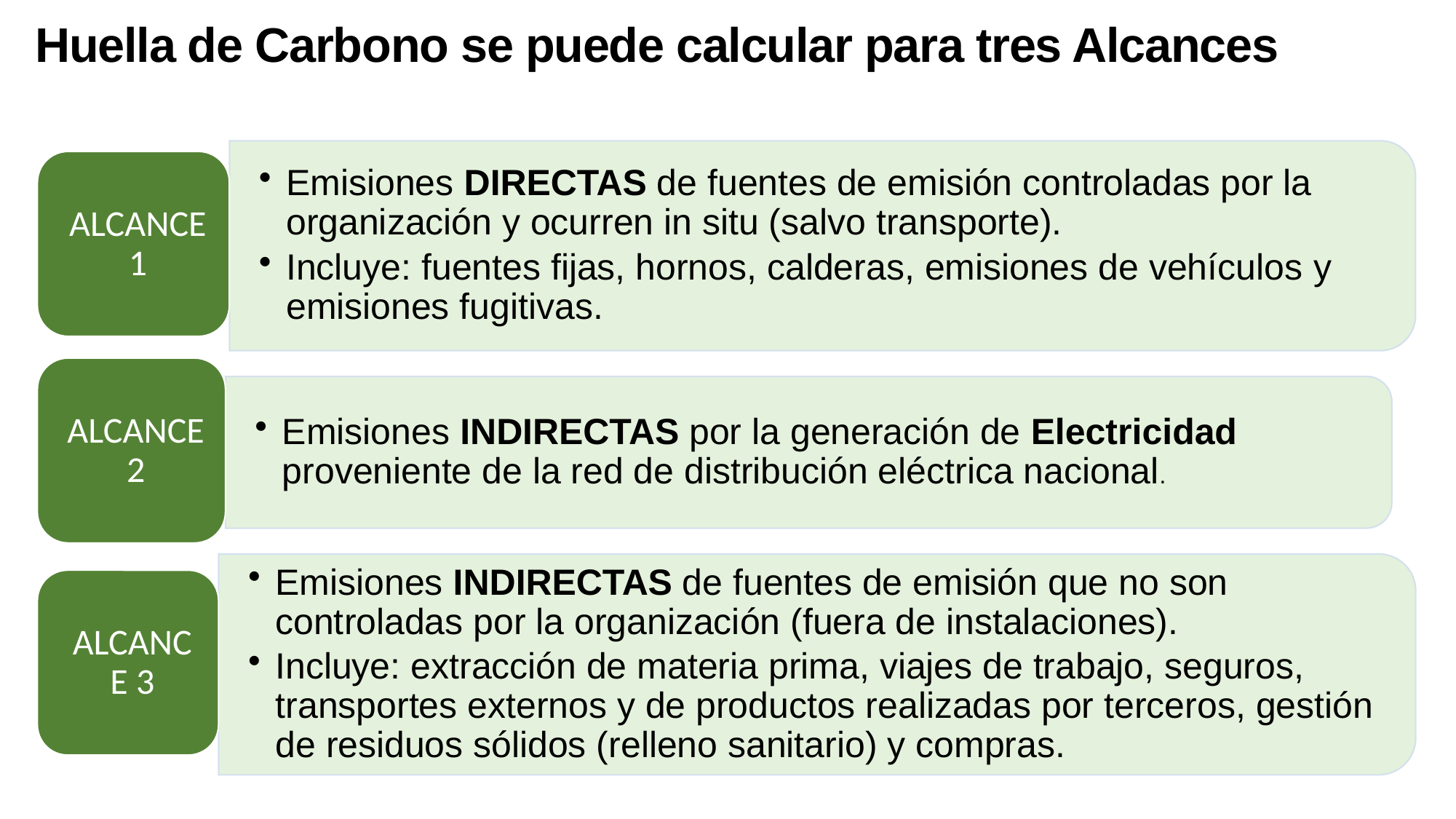

Huella de Carbono se puede calcular para tres Alcances
Emisiones DIRECTAS de fuentes de emisión controladas por la organización y ocurren in situ (salvo transporte).
Incluye: fuentes fijas, hornos, calderas, emisiones de vehículos y emisiones fugitivas.
ALCANCE 1
Emisiones INDIRECTAS por la generación de Electricidad proveniente de la red de distribución eléctrica nacional.
ALCANCE 2
Emisiones INDIRECTAS de fuentes de emisión que no son controladas por la organización (fuera de instalaciones).
Incluye: extracción de materia prima, viajes de trabajo, seguros, transportes externos y de productos realizadas por terceros, gestión de residuos sólidos (relleno sanitario) y compras.
ALCANCE 3